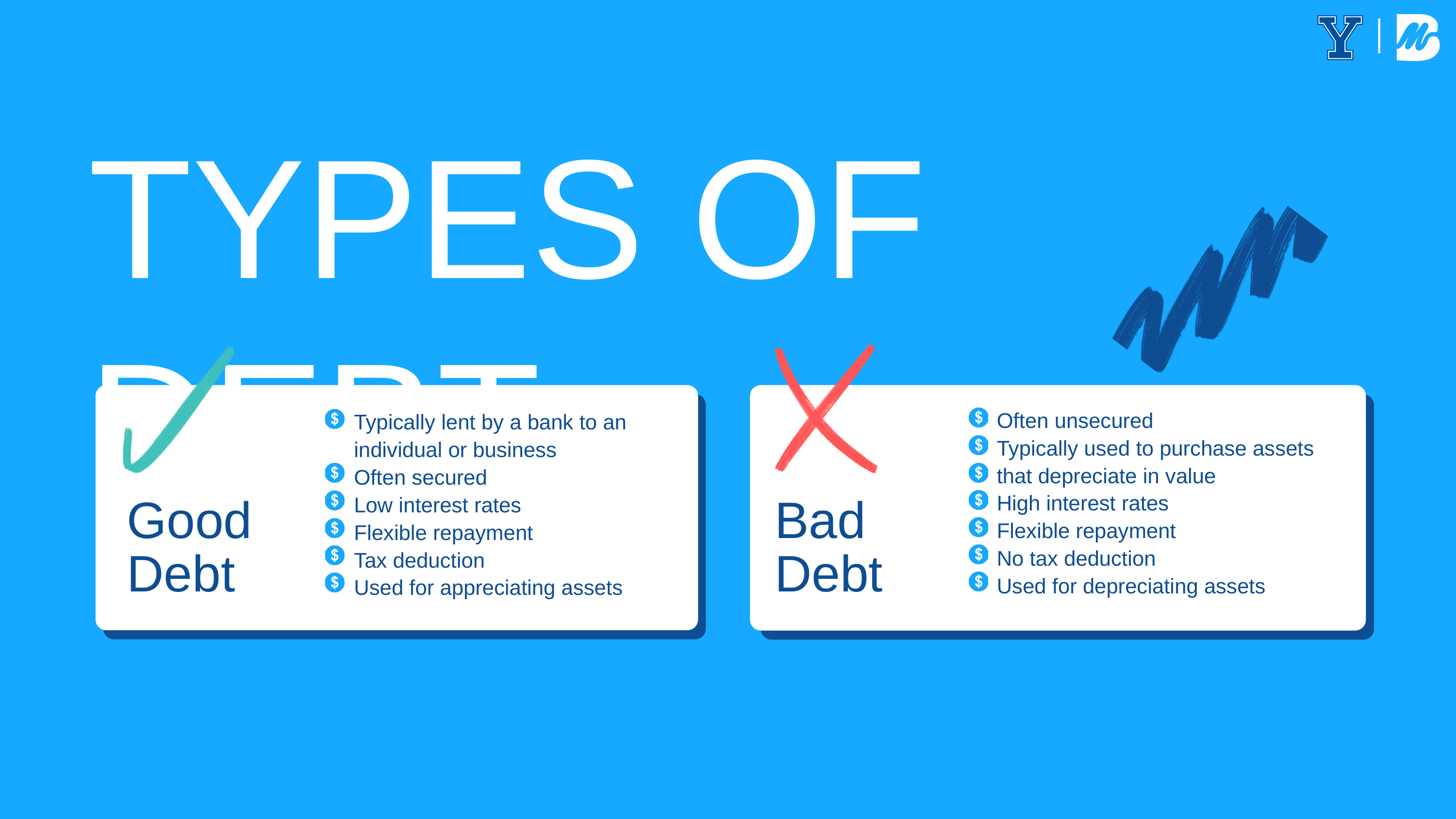

TYPES OF DEBT

Often unsecured​
Typically used to purchase assets that depreciate in value​
High interest rates
Flexible repayment
No tax deduction
Used for depreciating assets
Typically lent by a bank to an individual or business
Often secured​
Low interest rates
Flexible repayment
Tax deduction
Used for appreciating assets

Good Debt
Bad Debt